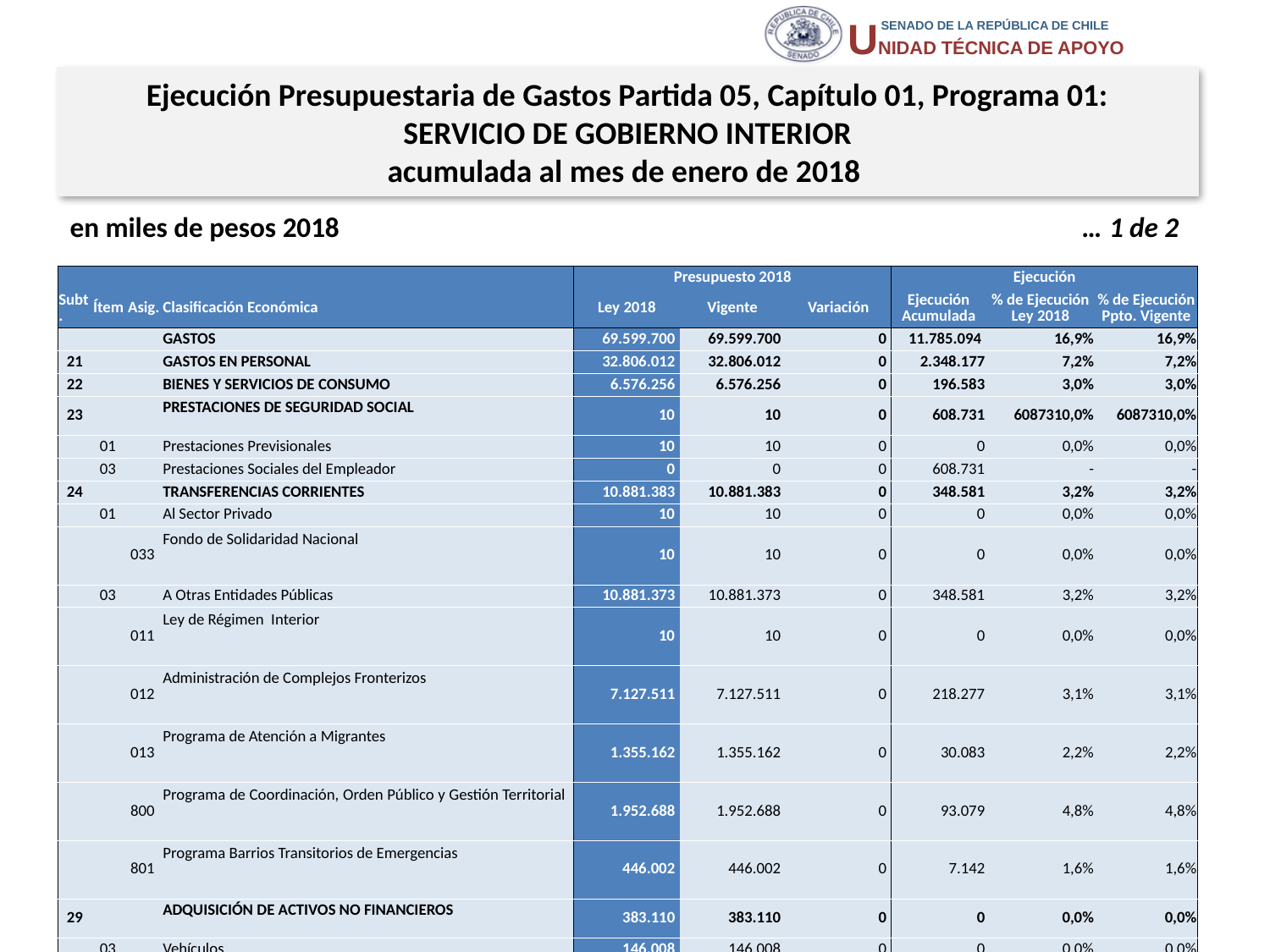

Ejecución Presupuestaria de Gastos Partida 05, Capítulo 01, Programa 01:
SERVICIO DE GOBIERNO INTERIOR
acumulada al mes de enero de 2018
en miles de pesos 2018                                                                                                                     … 1 de 2
|  |  |  |  | Presupuesto 2018 |  |  | Ejecución |  |  |
| --- | --- | --- | --- | --- | --- | --- | --- | --- | --- |
| Subt. | Ítem | Asig. | Clasificación Económica | Ley 2018 | Vigente | Variación | Ejecución Acumulada | % de Ejecución Ley 2018 | % de Ejecución Ppto. Vigente |
|  |  |  | GASTOS | 69.599.700 | 69.599.700 | 0 | 11.785.094 | 16,9% | 16,9% |
| 21 |  |  | GASTOS EN PERSONAL | 32.806.012 | 32.806.012 | 0 | 2.348.177 | 7,2% | 7,2% |
| 22 |  |  | BIENES Y SERVICIOS DE CONSUMO | 6.576.256 | 6.576.256 | 0 | 196.583 | 3,0% | 3,0% |
| 23 |  |  | PRESTACIONES DE SEGURIDAD SOCIAL | 10 | 10 | 0 | 608.731 | 6087310,0% | 6087310,0% |
|  | 01 |  | Prestaciones Previsionales | 10 | 10 | 0 | 0 | 0,0% | 0,0% |
|  | 03 |  | Prestaciones Sociales del Empleador | 0 | 0 | 0 | 608.731 | - | - |
| 24 |  |  | TRANSFERENCIAS CORRIENTES | 10.881.383 | 10.881.383 | 0 | 348.581 | 3,2% | 3,2% |
|  | 01 |  | Al Sector Privado | 10 | 10 | 0 | 0 | 0,0% | 0,0% |
|  |  | 033 | Fondo de Solidaridad Nacional | 10 | 10 | 0 | 0 | 0,0% | 0,0% |
|  | 03 |  | A Otras Entidades Públicas | 10.881.373 | 10.881.373 | 0 | 348.581 | 3,2% | 3,2% |
|  |  | 011 | Ley de Régimen Interior | 10 | 10 | 0 | 0 | 0,0% | 0,0% |
|  |  | 012 | Administración de Complejos Fronterizos | 7.127.511 | 7.127.511 | 0 | 218.277 | 3,1% | 3,1% |
|  |  | 013 | Programa de Atención a Migrantes | 1.355.162 | 1.355.162 | 0 | 30.083 | 2,2% | 2,2% |
|  |  | 800 | Programa de Coordinación, Orden Público y Gestión Territorial | 1.952.688 | 1.952.688 | 0 | 93.079 | 4,8% | 4,8% |
|  |  | 801 | Programa Barrios Transitorios de Emergencias | 446.002 | 446.002 | 0 | 7.142 | 1,6% | 1,6% |
| 29 |  |  | ADQUISICIÓN DE ACTIVOS NO FINANCIEROS | 383.110 | 383.110 | 0 | 0 | 0,0% | 0,0% |
|  | 03 |  | Vehículos | 146.008 | 146.008 | 0 | 0 | 0,0% | 0,0% |
|  | 04 |  | Mobiliario y Otros | 27.231 | 27.231 | 0 | 0 | 0,0% | 0,0% |
|  | 05 |  | Máquinas y Equipos | 24.745 | 24.745 | 0 | 0 | 0,0% | 0,0% |
|  | 06 |  | Equipos Informáticos | 135.859 | 135.859 | 0 | 0 | 0,0% | 0,0% |
|  | 07 |  | Programas Informáticos | 49.267 | 49.267 | 0 | 0 | 0,0% | 0,0% |
7